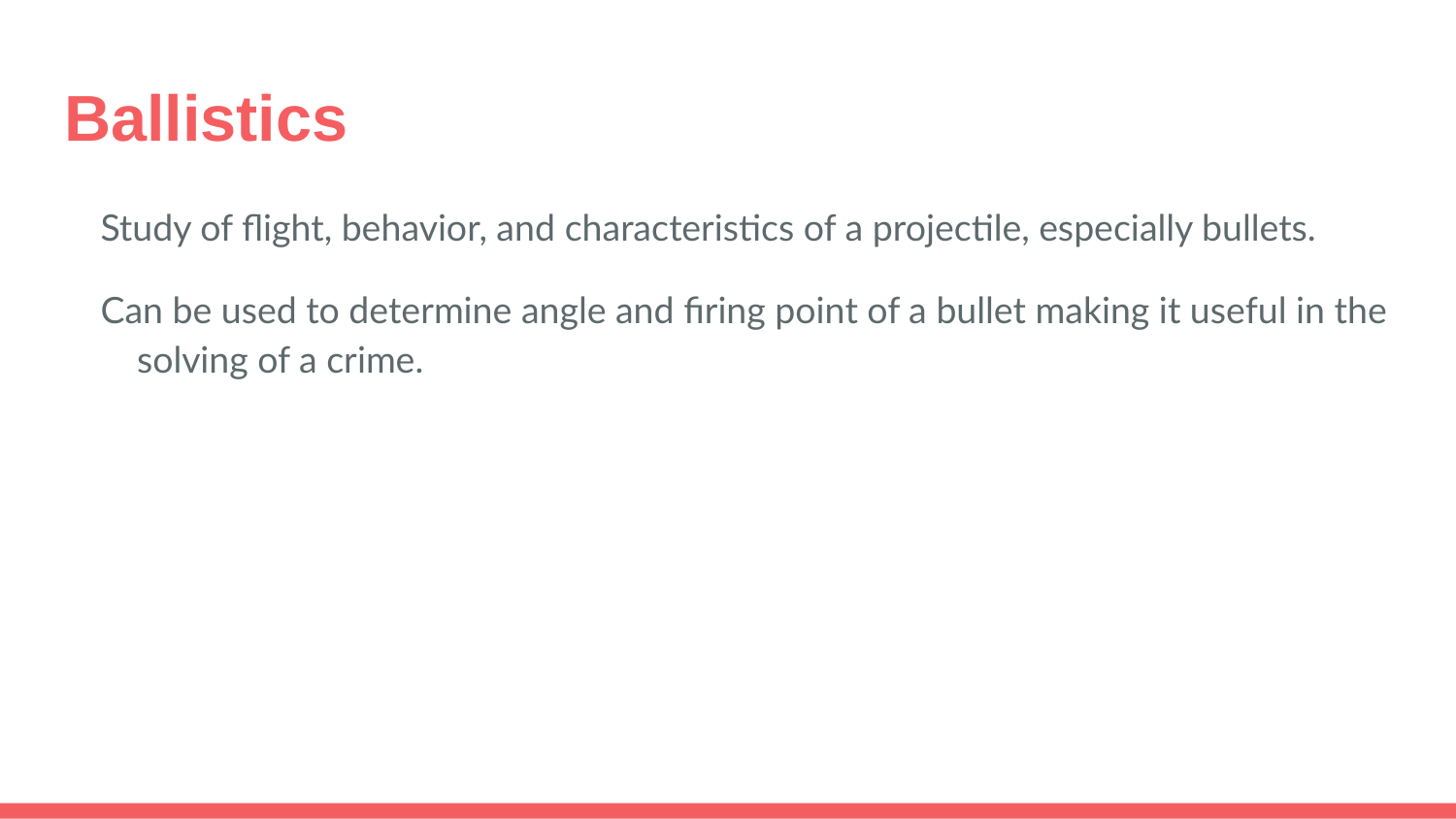

# Ballistics
Study of flight, behavior, and characteristics of a projectile, especially bullets.
Can be used to determine angle and firing point of a bullet making it useful in the solving of a crime.